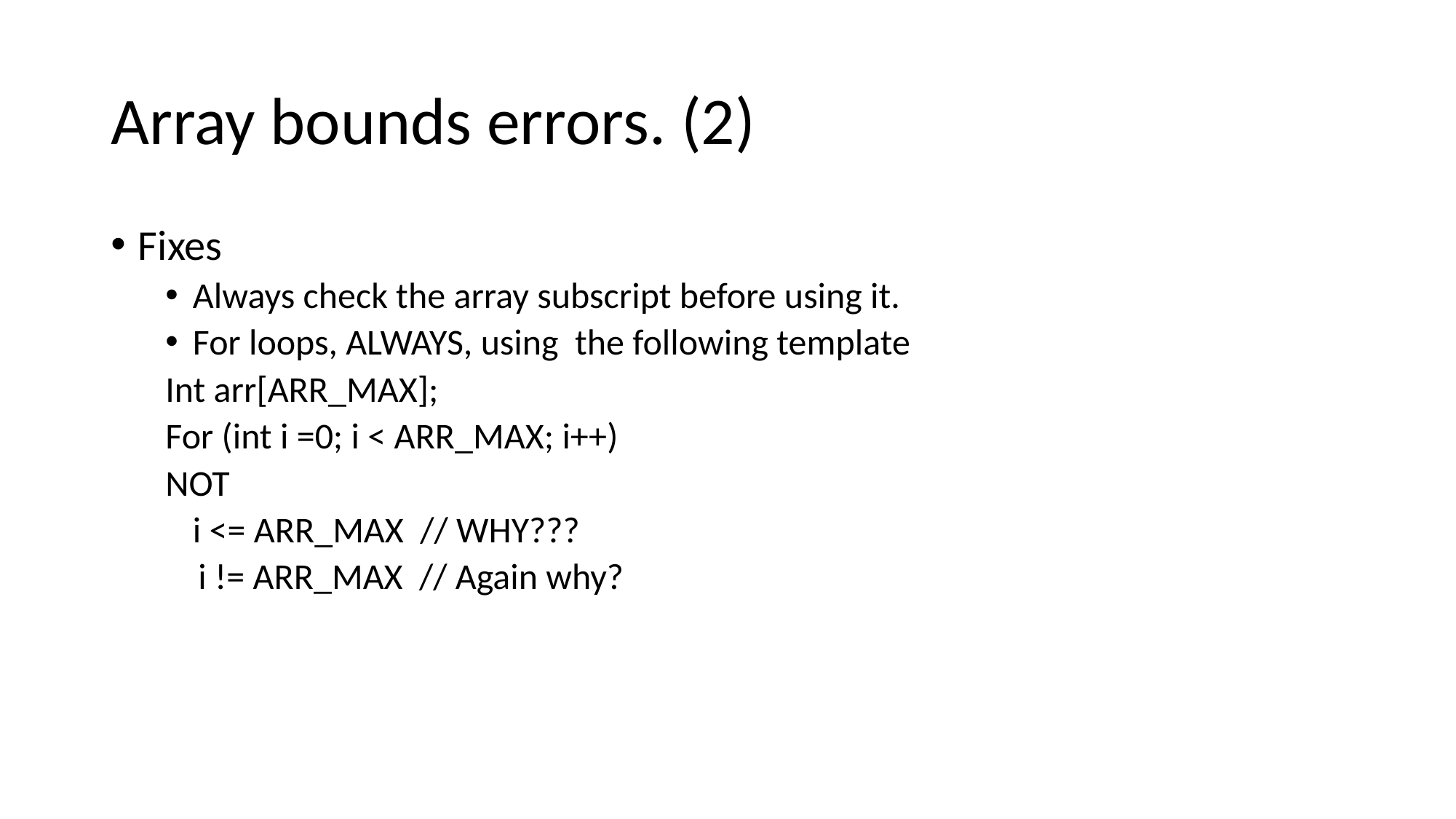

# Array bounds errors. (2)
Fixes
Always check the array subscript before using it.
For loops, ALWAYS, using  the following template
Int arr[ARR_MAX];
For (int i =0; i < ARR_MAX; i++)
NOT
	i <= ARR_MAX  // WHY???
    i != ARR_MAX  // Again why?